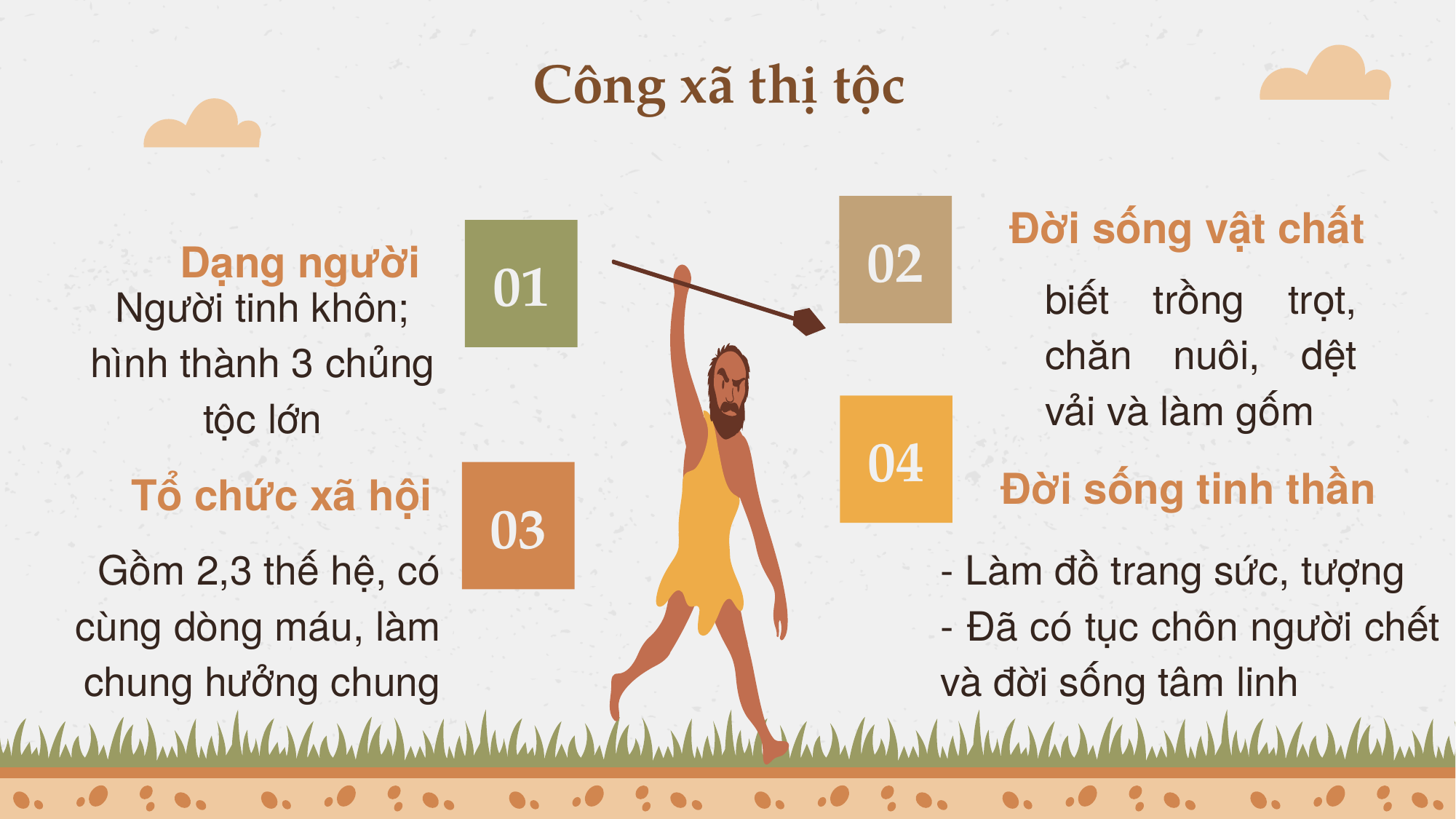

# Công xã thị tộc

Đời sống vật chất
02
01
biết trồng trọt, chăn nuôi, dệt vải và làm gốm
Dạng người
Người tinh khôn; hình thành 3 chủng tộc lớn

04
Đời sống tinh thần
Tổ chức xã hội
03
Gồm 2,3 thế hệ, có cùng dòng máu, làm chung hưởng chung
- Làm đồ trang sức, tượng
- Đã có tục chôn người chết và đời sống tâm linh